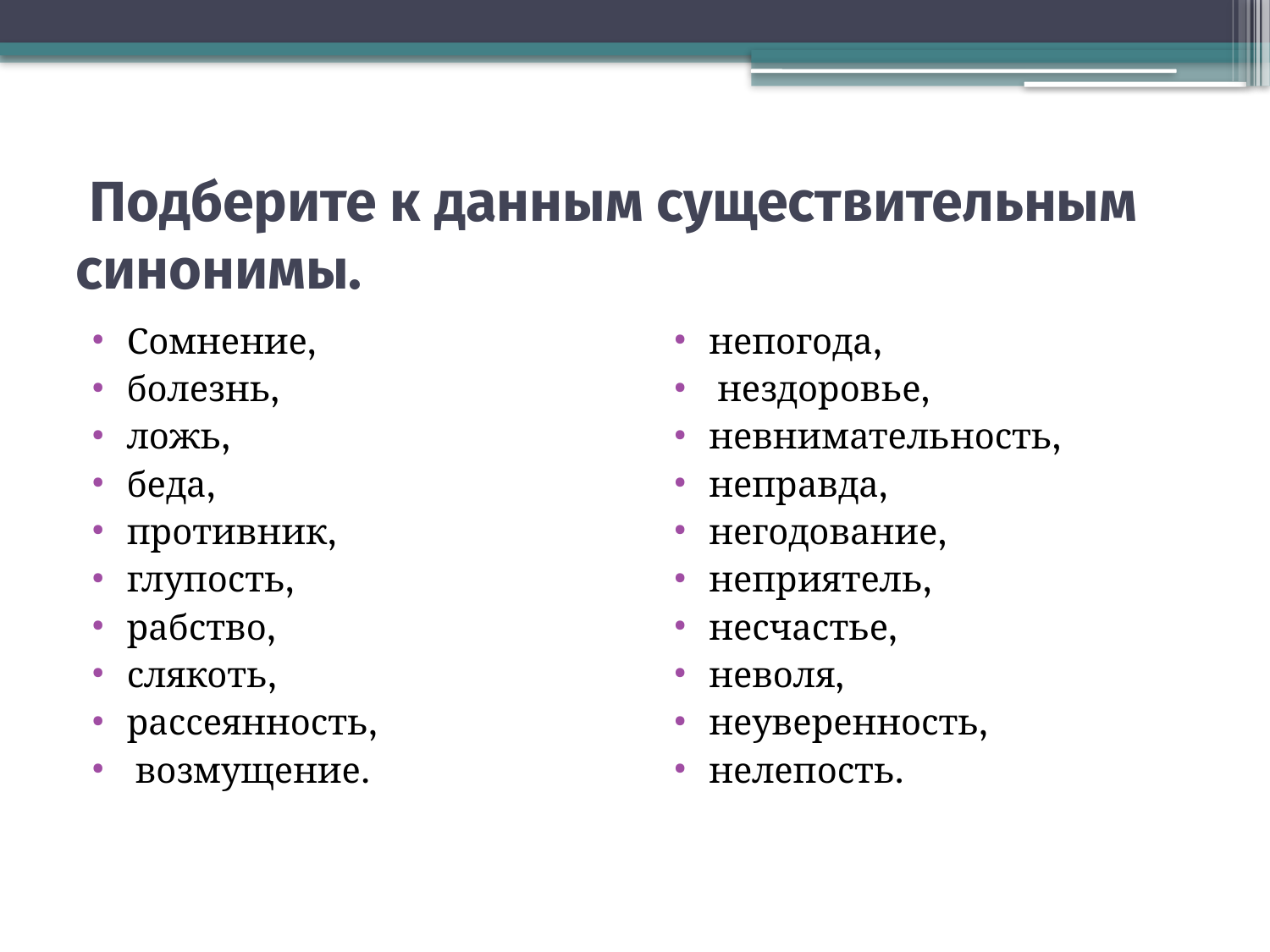

# Подберите к данным существительным синонимы.
Сомнение,
болезнь,
ложь,
беда,
противник,
глупость,
рабство,
слякоть,
рассеянность,
 возмущение.

непогода,
 нездоровье,
невнимательность,
неправда,
негодование,
неприятель,
несчастье,
неволя,
неуверенность,
нелепость.